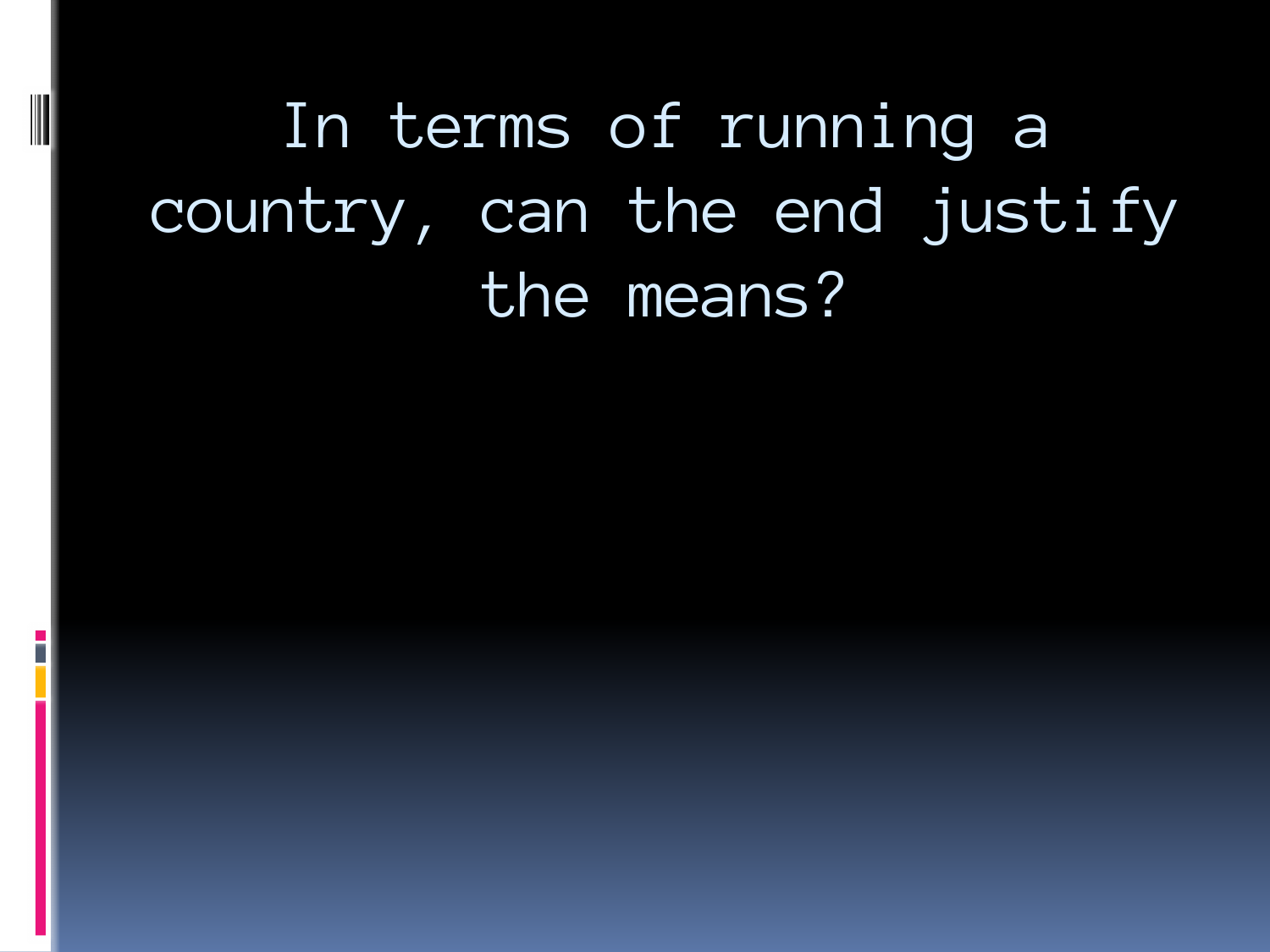

# In terms of running a country, can the end justify the means?